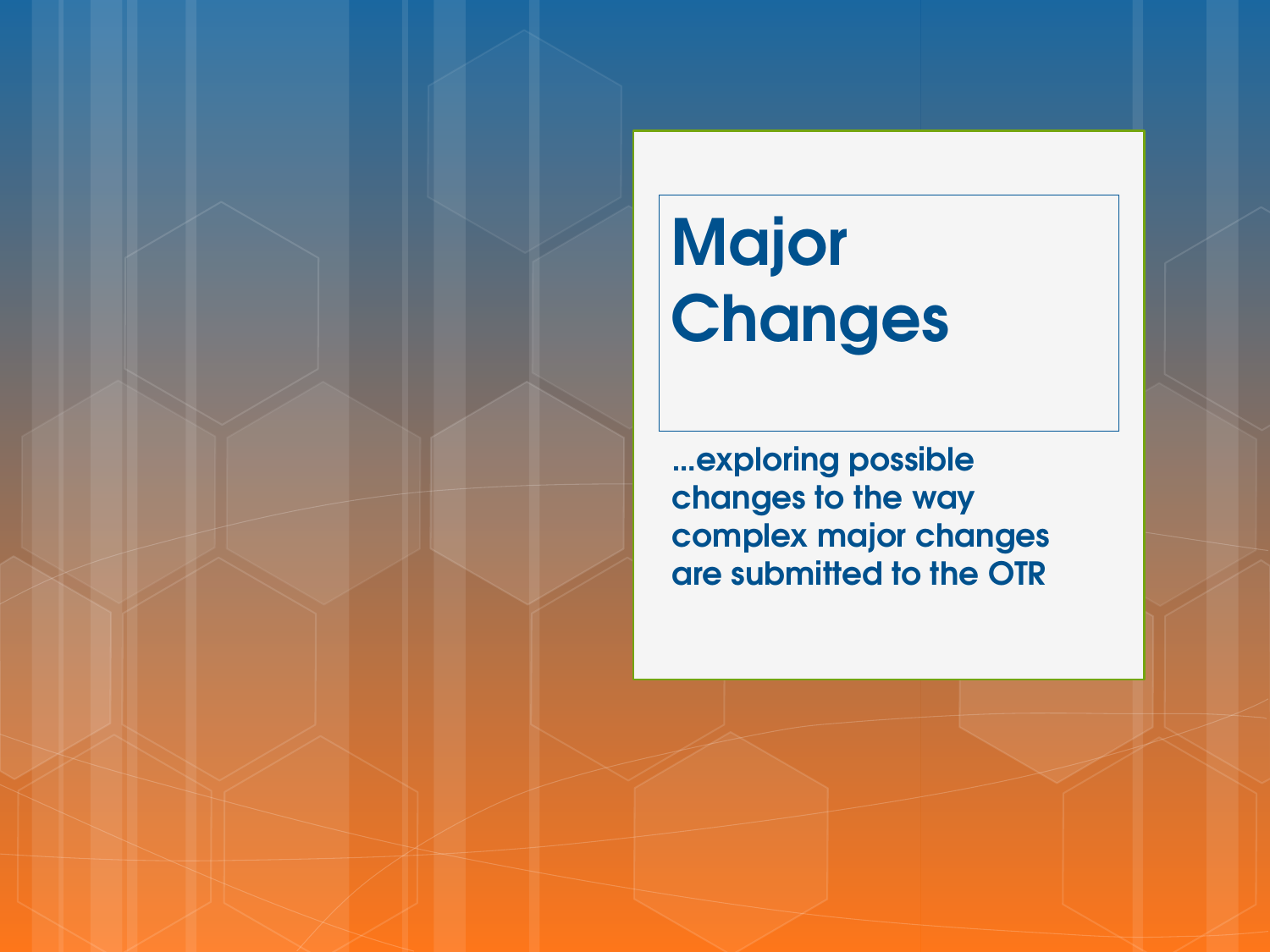

# Major Changes
…exploring possible changes to the way complex major changes are submitted to the OTR